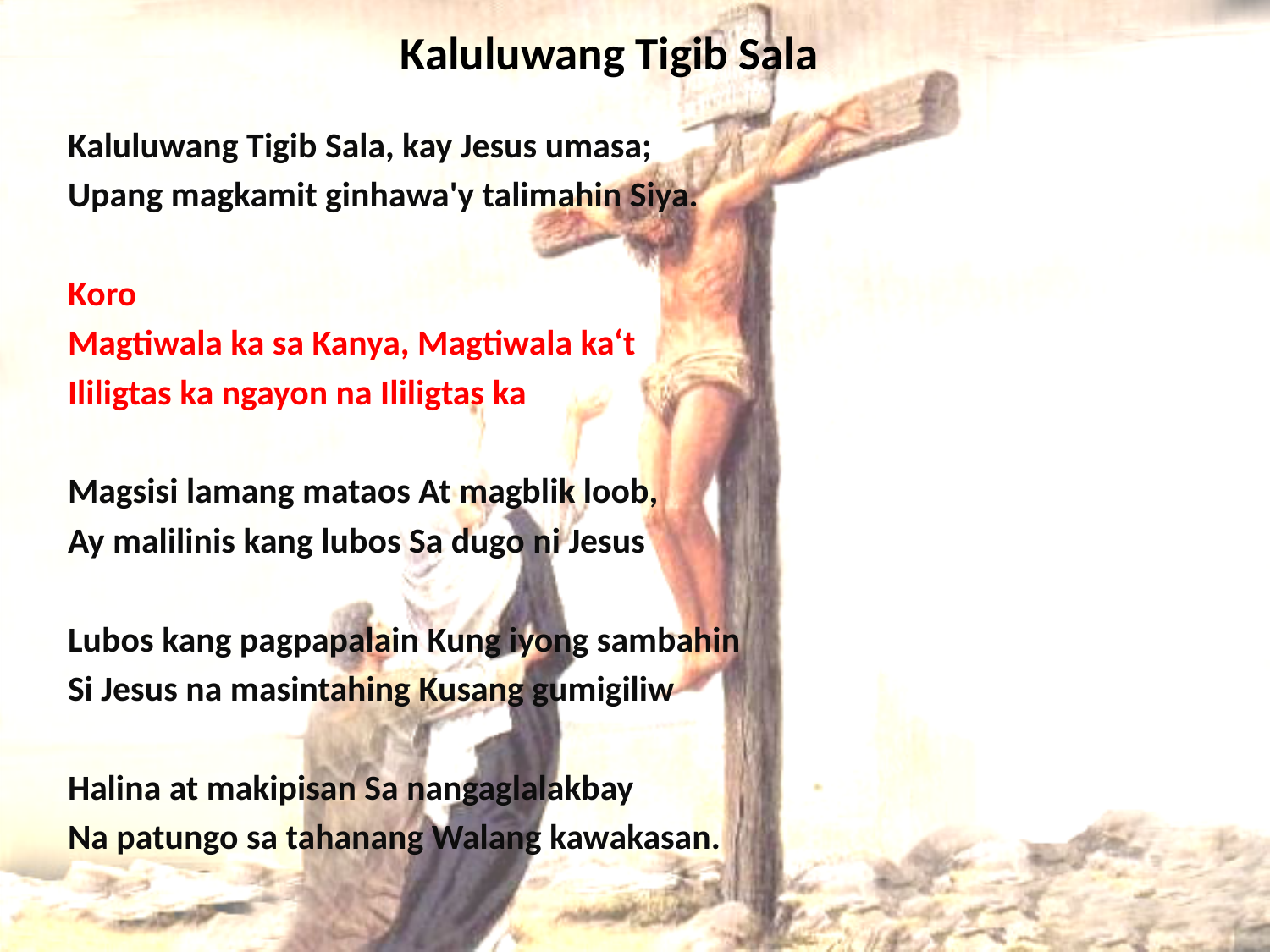

# Kaluluwang Tigib Sala
Kaluluwang Tigib Sala, kay Jesus umasa;
Upang magkamit ginhawa'y talimahin Siya.

Koro
Magtiwala ka sa Kanya, Magtiwala ka‘t
Ililigtas ka ngayon na Ililigtas ka

Magsisi lamang mataos At magblik loob,
Ay malilinis kang lubos Sa dugo ni Jesus

Lubos kang pagpapalain Kung iyong sambahin
Si Jesus na masintahing Kusang gumigiliw

Halina at makipisan Sa nangaglalakbay
Na patungo sa tahanang Walang kawakasan.